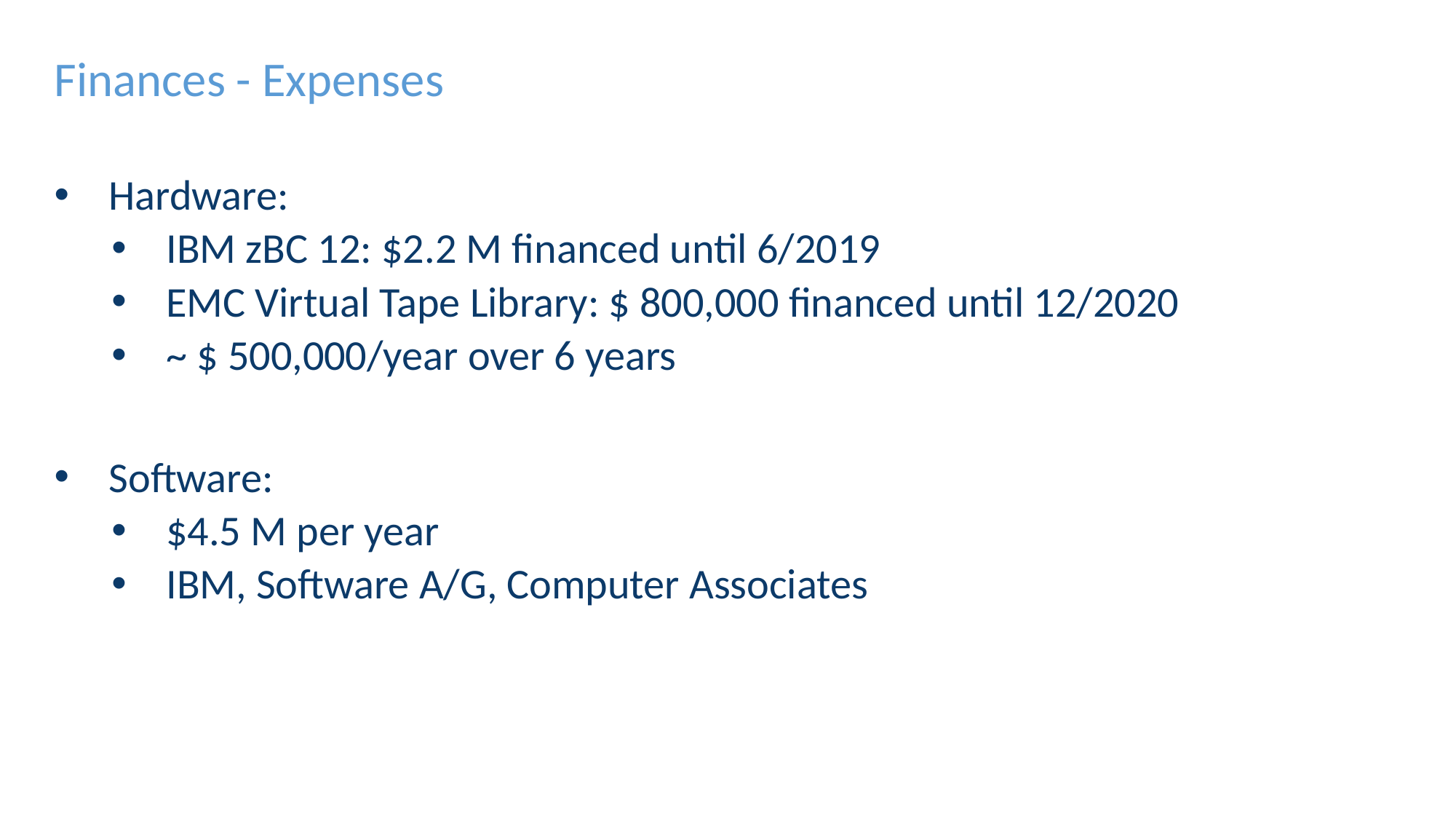

# Finances - Expenses
Hardware:
IBM zBC 12: $2.2 M financed until 6/2019
EMC Virtual Tape Library: $ 800,000 financed until 12/2020
~ $ 500,000/year over 6 years

Software:
$4.5 M per year
IBM, Software A/G, Computer Associates